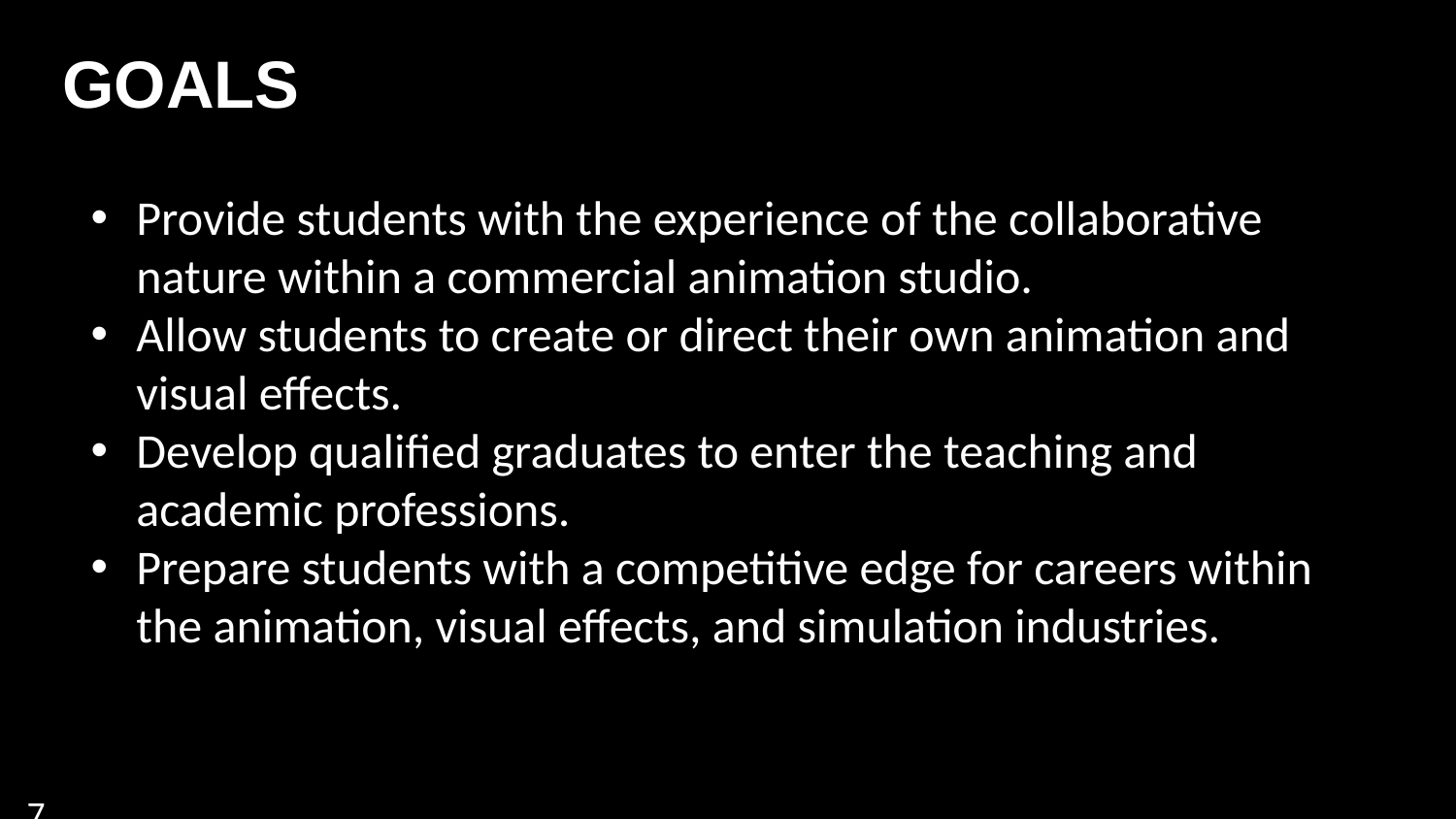

# GOALS
Provide students with the experience of the collaborative nature within a commercial animation studio.
Allow students to create or direct their own animation and visual effects.
Develop qualified graduates to enter the teaching and academic professions.
Prepare students with a competitive edge for careers within the animation, visual effects, and simulation industries.
7